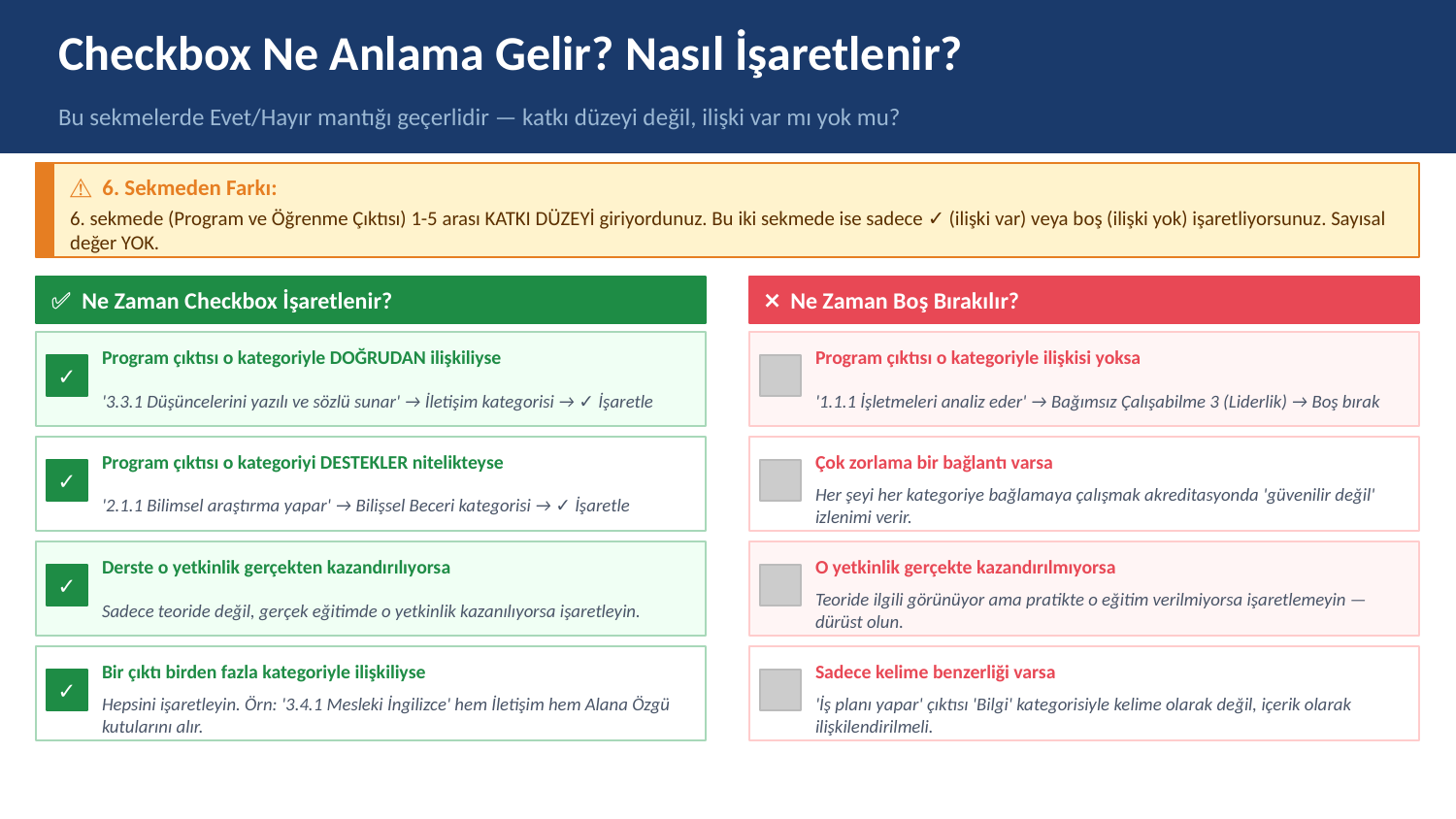

Checkbox Ne Anlama Gelir? Nasıl İşaretlenir?
Bu sekmelerde Evet/Hayır mantığı geçerlidir — katkı düzeyi değil, ilişki var mı yok mu?

⚠  6. Sekmeden Farkı:
6. sekmede (Program ve Öğrenme Çıktısı) 1-5 arası KATKI DÜZEYİ giriyordunuz. Bu iki sekmede ise sadece ✓ (ilişki var) veya boş (ilişki yok) işaretliyorsunuz. Sayısal değer YOK.

✅  Ne Zaman Checkbox İşaretlenir?

❌  Ne Zaman Boş Bırakılır?

Program çıktısı o kategoriyle DOĞRUDAN ilişkiliyse
Program çıktısı o kategoriyle ilişkisi yoksa

✓

'3.3.1 Düşüncelerini yazılı ve sözlü sunar' → İletişim kategorisi → ✓ İşaretle
'1.1.1 İşletmeleri analiz eder' → Bağımsız Çalışabilme 3 (Liderlik) → Boş bırak

Program çıktısı o kategoriyi DESTEKLER nitelikteyse
Çok zorlama bir bağlantı varsa

✓

'2.1.1 Bilimsel araştırma yapar' → Bilişsel Beceri kategorisi → ✓ İşaretle
Her şeyi her kategoriye bağlamaya çalışmak akreditasyonda 'güvenilir değil' izlenimi verir.

Derste o yetkinlik gerçekten kazandırılıyorsa
O yetkinlik gerçekte kazandırılmıyorsa

✓

Sadece teoride değil, gerçek eğitimde o yetkinlik kazanılıyorsa işaretleyin.
Teoride ilgili görünüyor ama pratikte o eğitim verilmiyorsa işaretlemeyin — dürüst olun.

Bir çıktı birden fazla kategoriyle ilişkiliyse
Sadece kelime benzerliği varsa

✓

Hepsini işaretleyin. Örn: '3.4.1 Mesleki İngilizce' hem İletişim hem Alana Özgü kutularını alır.
'İş planı yapar' çıktısı 'Bilgi' kategorisiyle kelime olarak değil, içerik olarak ilişkilendirilmeli.